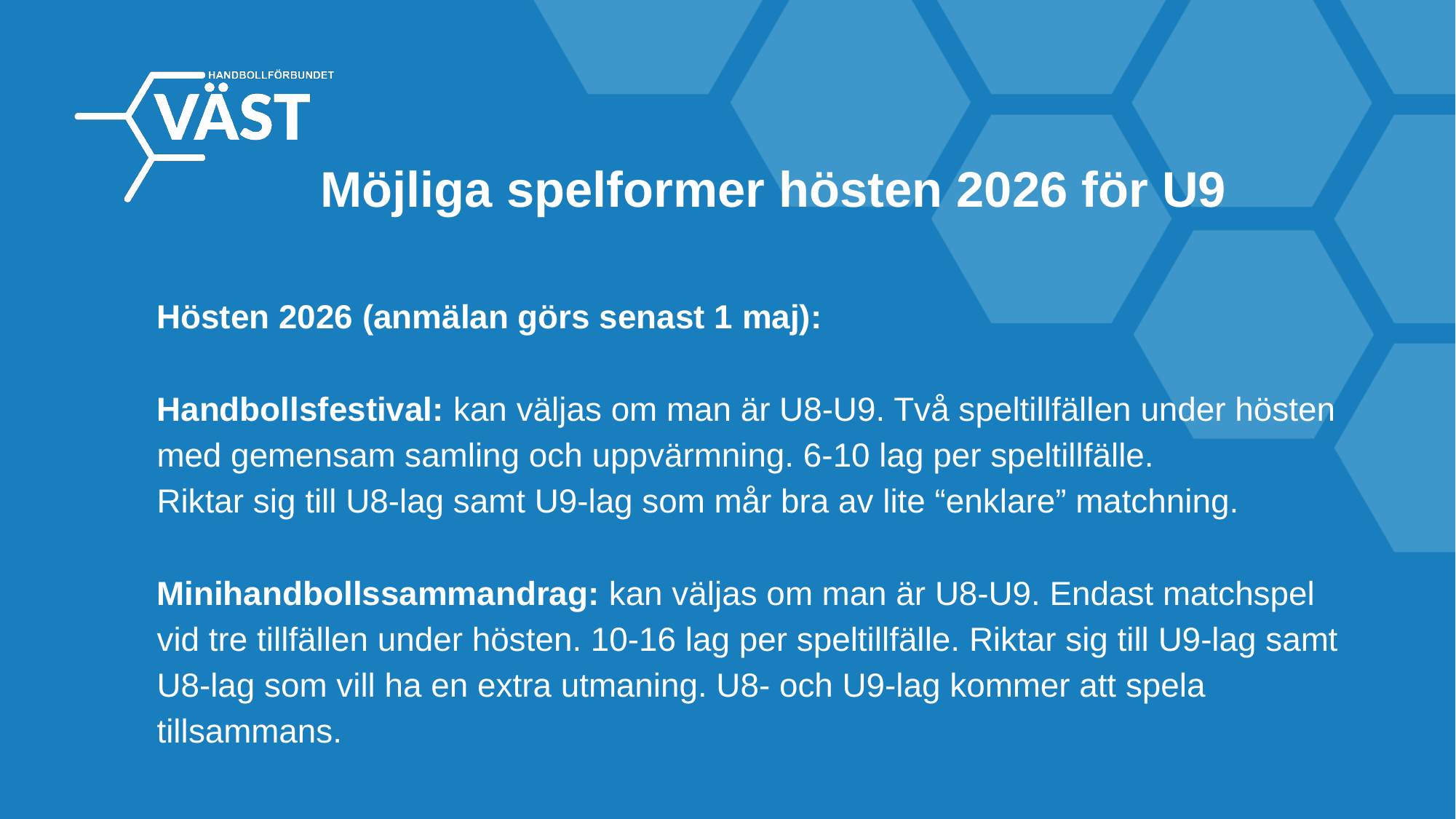

Möjliga spelformer hösten 2026 för U9
Hösten 2026 (anmälan görs senast 1 maj):
Handbollsfestival: kan väljas om man är U8-U9. Två speltillfällen under hösten med gemensam samling och uppvärmning. 6-10 lag per speltillfälle.  
Riktar sig till U8-lag samt U9-lag som mår bra av lite “enklare” matchning. 
Minihandbollssammandrag: kan väljas om man är U8-U9. Endast matchspel vid tre tillfällen under hösten. 10-16 lag per speltillfälle. Riktar sig till U9-lag samt U8-lag som vill ha en extra utmaning. U8- och U9-lag kommer att spela tillsammans.